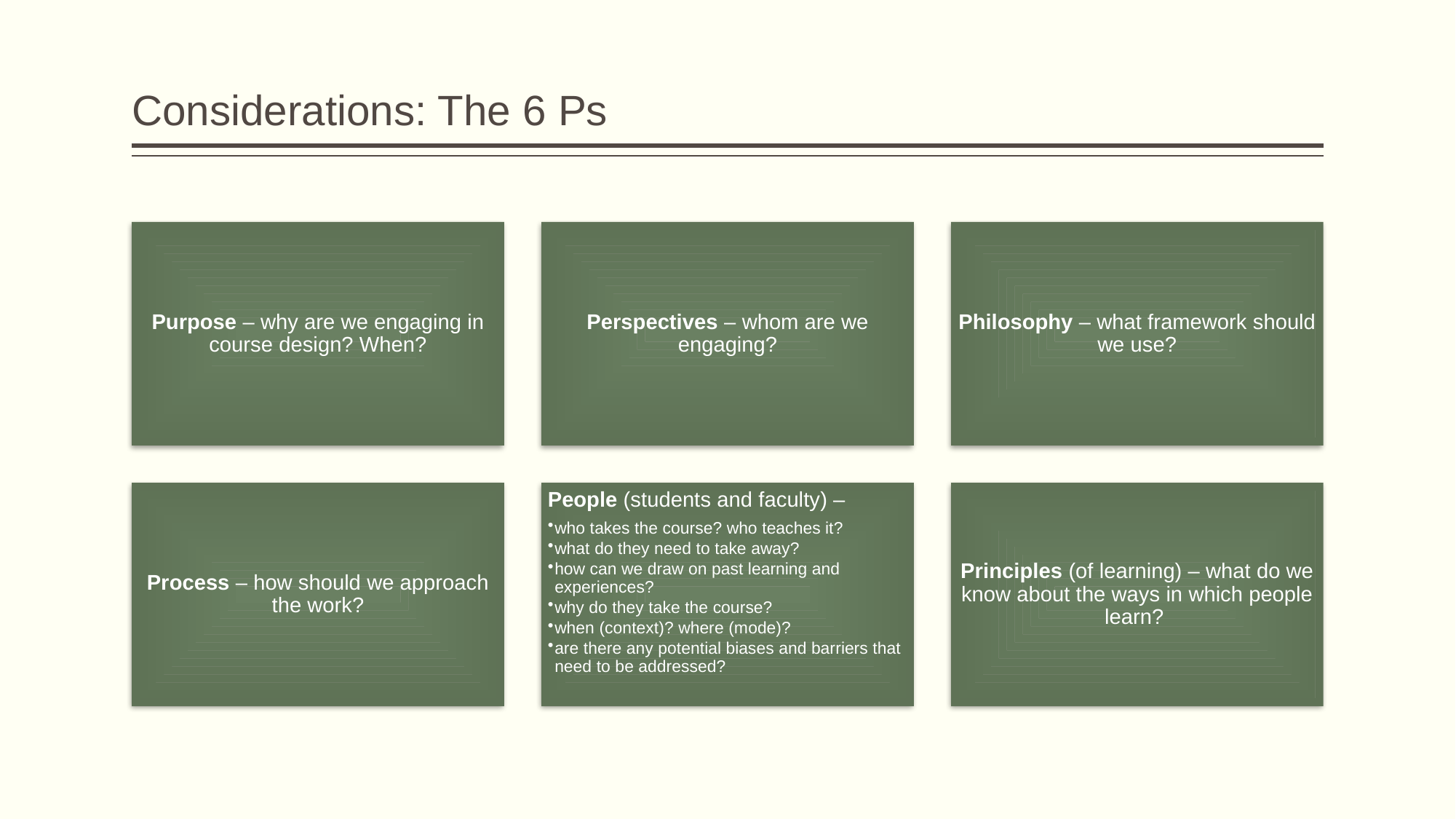

# Considerations: The 6 Ps
Purpose – why are we engaging in course design? When?
Perspectives – whom are we engaging?
Philosophy – what framework should we use?
Process – how should we approach the work?
People (students and faculty) –
who takes the course? who teaches it?
what do they need to take away?
how can we draw on past learning and experiences?
why do they take the course?
when (context)? where (mode)?
are there any potential biases and barriers that need to be addressed?
Principles (of learning) – what do we know about the ways in which people learn?